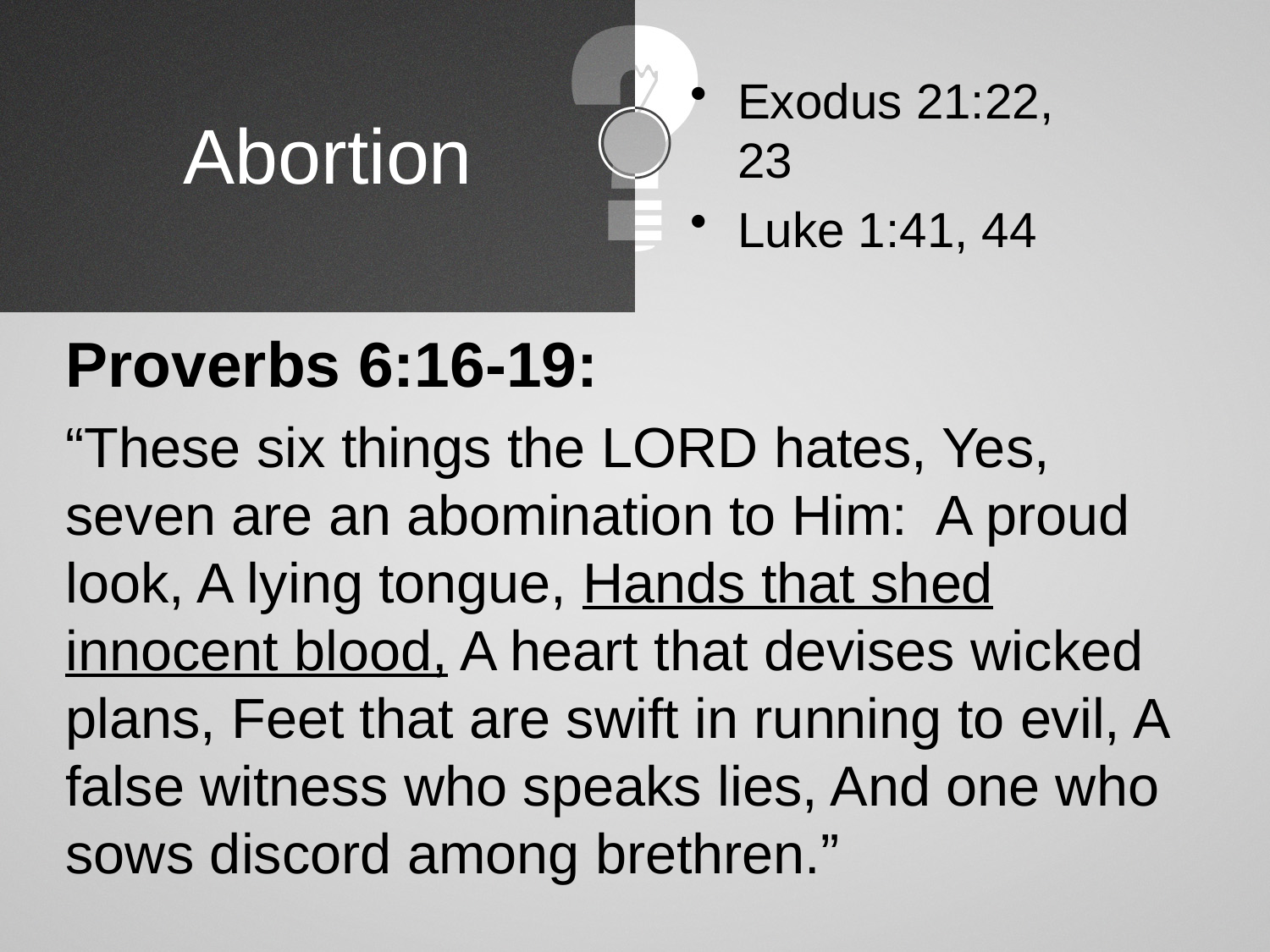

Exodus 21:22, 23
Luke 1:41, 44
# Abortion
Proverbs 6:16-19:
“These six things the LORD hates, Yes, seven are an abomination to Him:  A proud look, A lying tongue, Hands that shed innocent blood, A heart that devises wicked plans, Feet that are swift in running to evil, A false witness who speaks lies, And one who sows discord among brethren.”